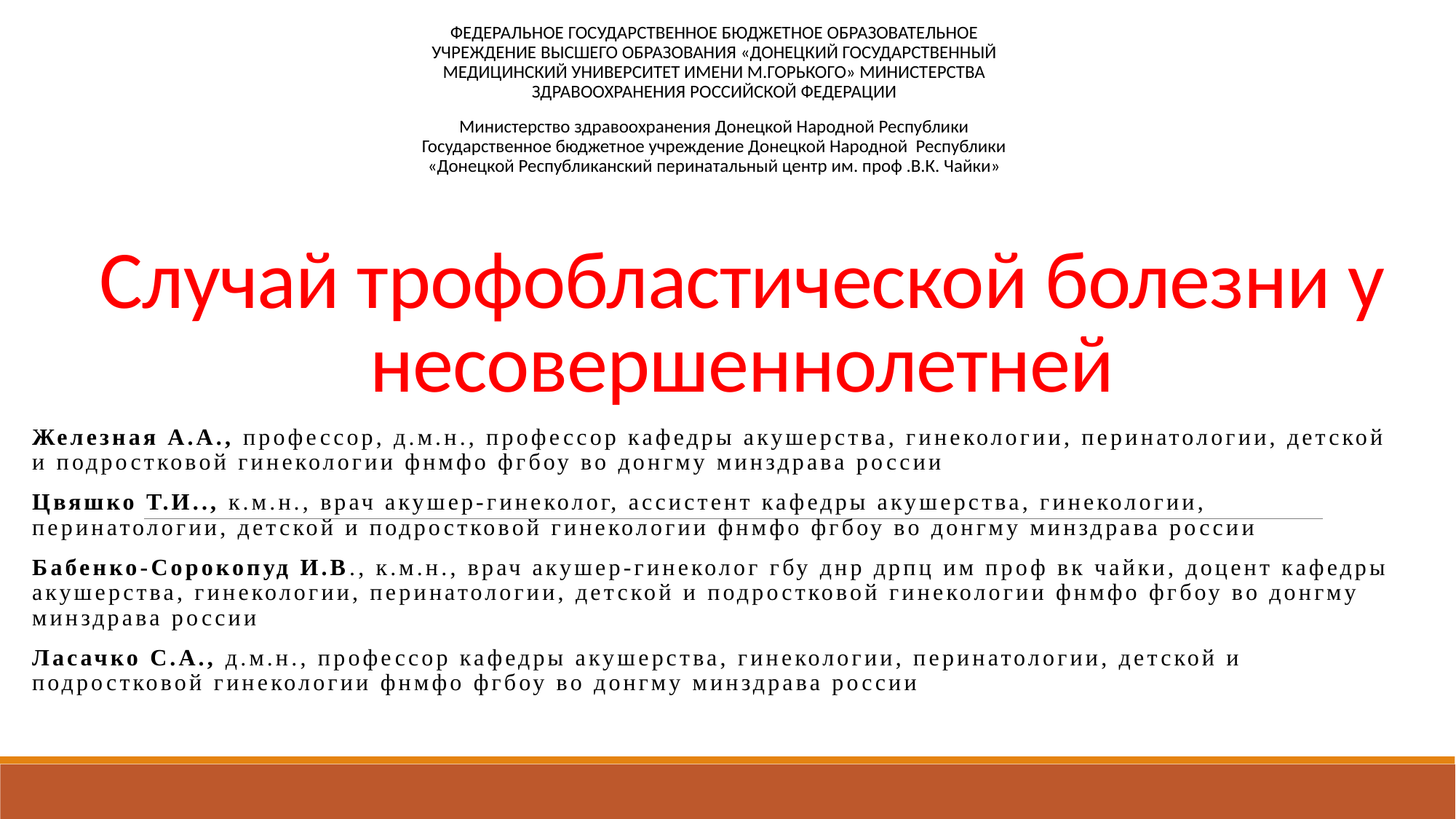

ФЕДЕРАЛЬНОЕ ГОСУДАРСТВЕННОЕ БЮДЖЕТНОЕ ОБРАЗОВАТЕЛЬНОЕ УЧРЕЖДЕНИЕ ВЫСШЕГО ОБРАЗОВАНИЯ «ДОНЕЦКИЙ ГОСУДАРСТВЕННЫЙ МЕДИЦИНСКИЙ УНИВЕРСИТЕТ ИМЕНИ М.ГОРЬКОГО» МИНИСТЕРСТВА ЗДРАВООХРАНЕНИЯ РОССИЙСКОЙ ФЕДЕРАЦИИ
Министерство здравоохранения Донецкой Народной Республики Государственное бюджетное учреждение Донецкой Народной  Республики «Донецкой Республиканский перинатальный центр им. проф .В.К. Чайки»
# Случай трофобластической болезни у несовершеннолетней
Железная А.А., профессор, д.м.н., профессор кафедры акушерства, гинекологии, перинатологии, детской и подростковой гинекологии фнмфо фгбоу во донгму минздрава россии
Цвяшко Т.И.., к.м.н., врач акушер-гинеколог, ассистент кафедры акушерства, гинекологии, перинатологии, детской и подростковой гинекологии фнмфо фгбоу во донгму минздрава россии
Бабенко-Сорокопуд И.В., к.м.н., врач акушер-гинеколог гбу днр дрпц им проф вк чайки, доцент кафедры акушерства, гинекологии, перинатологии, детской и подростковой гинекологии фнмфо фгбоу во донгму минздрава россии
Ласачко С.А., д.м.н., профессор кафедры акушерства, гинекологии, перинатологии, детской и подростковой гинекологии фнмфо фгбоу во донгму минздрава россии